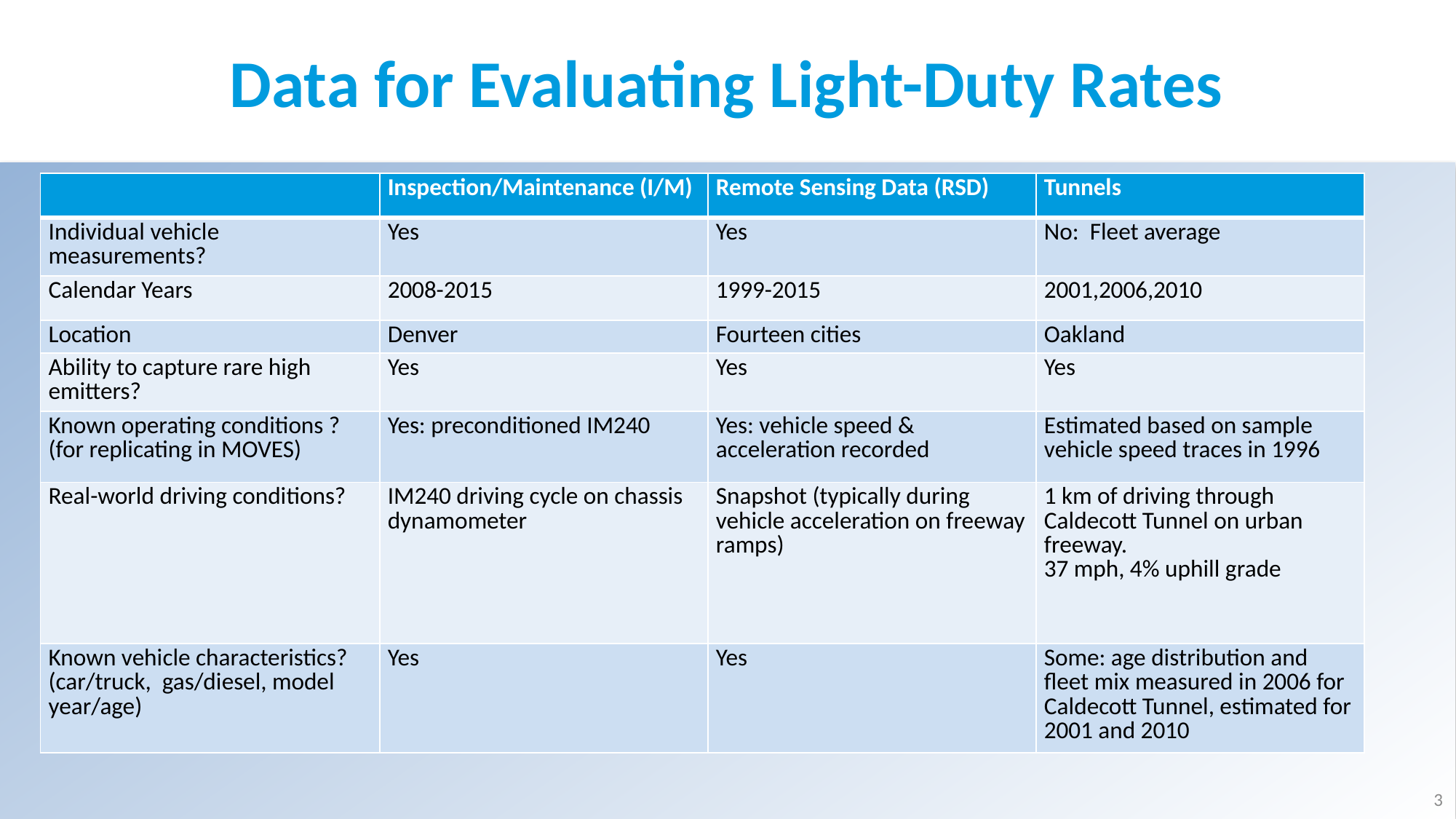

# Data for Evaluating Light-Duty Rates
|  | Inspection/Maintenance (I/M) | Remote Sensing Data (RSD) | Tunnels |
| --- | --- | --- | --- |
| Individual vehicle measurements? | Yes | Yes | No: Fleet average |
| Calendar Years | 2008-2015 | 1999-2015 | 2001,2006,2010 |
| Location | Denver | Fourteen cities | Oakland |
| Ability to capture rare high emitters? | Yes | Yes | Yes |
| Known operating conditions ? (for replicating in MOVES) | Yes: preconditioned IM240 | Yes: vehicle speed & acceleration recorded | Estimated based on sample vehicle speed traces in 1996 |
| Real-world driving conditions? | IM240 driving cycle on chassis dynamometer | Snapshot (typically during vehicle acceleration on freeway ramps) | 1 km of driving through Caldecott Tunnel on urban freeway. 37 mph, 4% uphill grade |
| Known vehicle characteristics? (car/truck, gas/diesel, model year/age) | Yes | Yes | Some: age distribution and fleet mix measured in 2006 for Caldecott Tunnel, estimated for 2001 and 2010 |
3